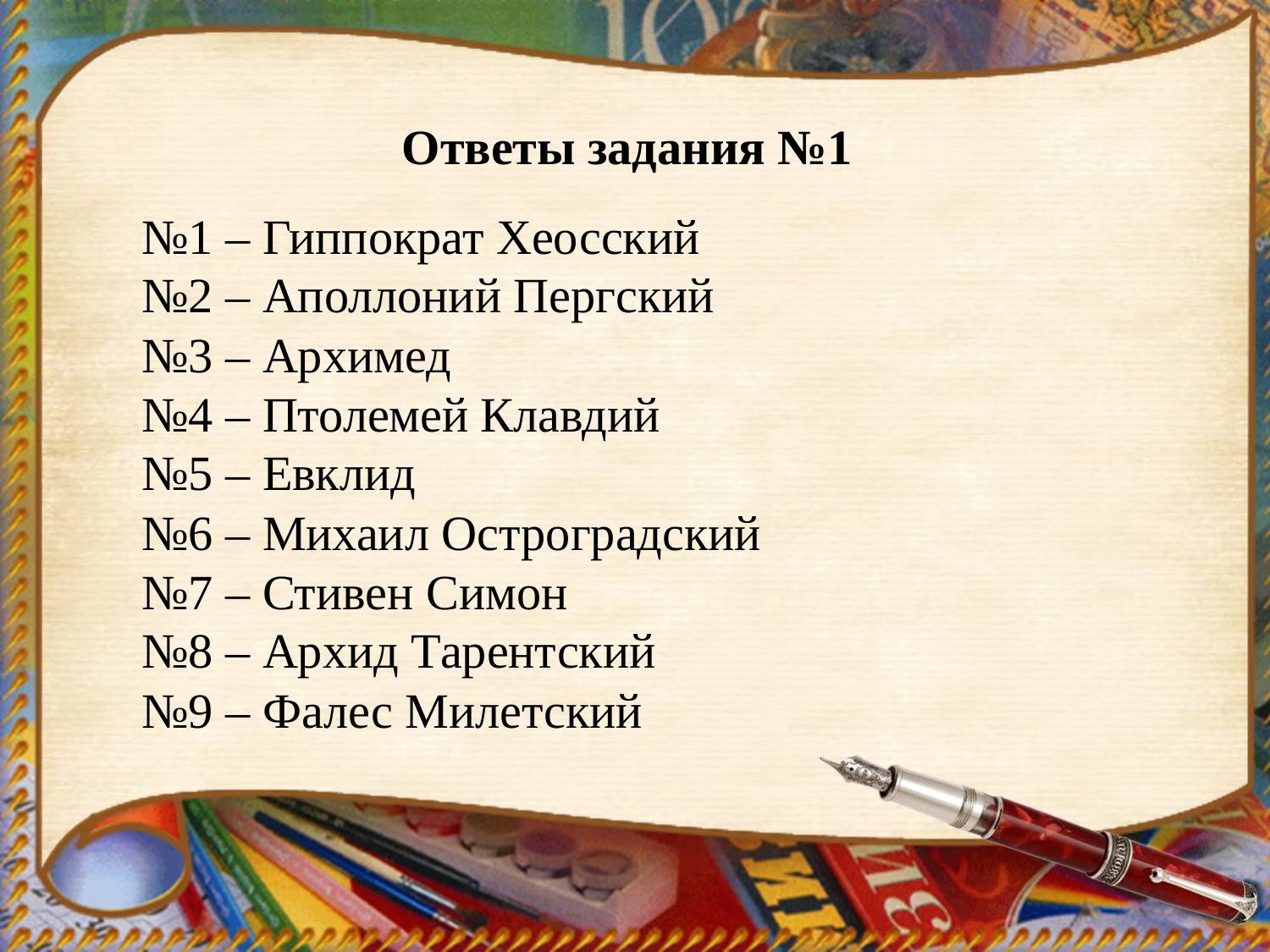

Ответы задания №1
№1 – Гиппократ Хеосский
№2 – Аполлоний Пергский
№3 – Архимед
№4 – Птолемей Клавдий
№5 – Евклид
№6 – Михаил Остроградский
№7 – Стивен Симон
№8 – Архид Тарентский
№9 – Фалес Милетский